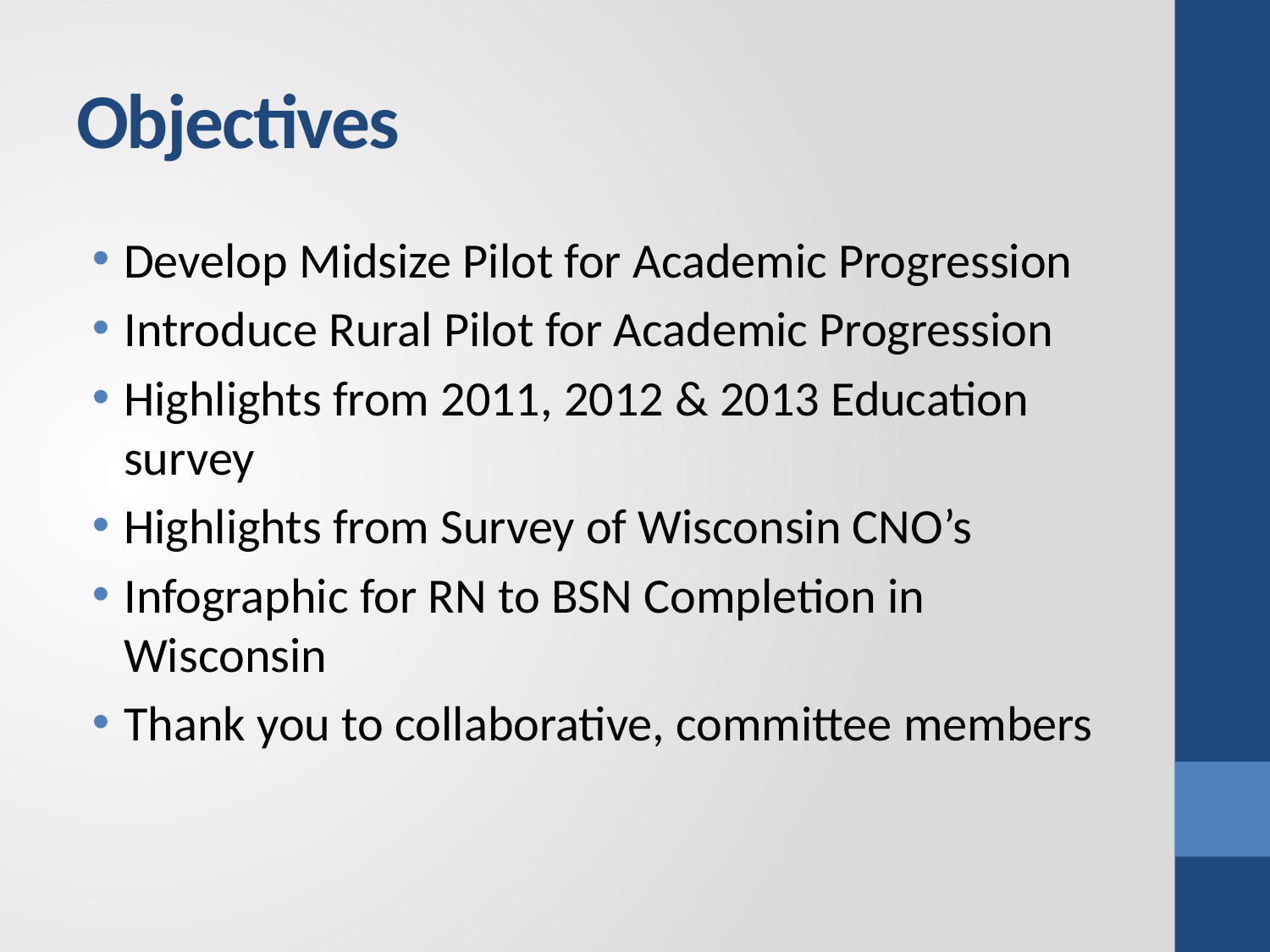

# Objectives
Develop Midsize Pilot for Academic Progression
Introduce Rural Pilot for Academic Progression
Highlights from 2011, 2012 & 2013 Education survey
Highlights from Survey of Wisconsin CNO’s
Infographic for RN to BSN Completion in Wisconsin
Thank you to collaborative, committee members